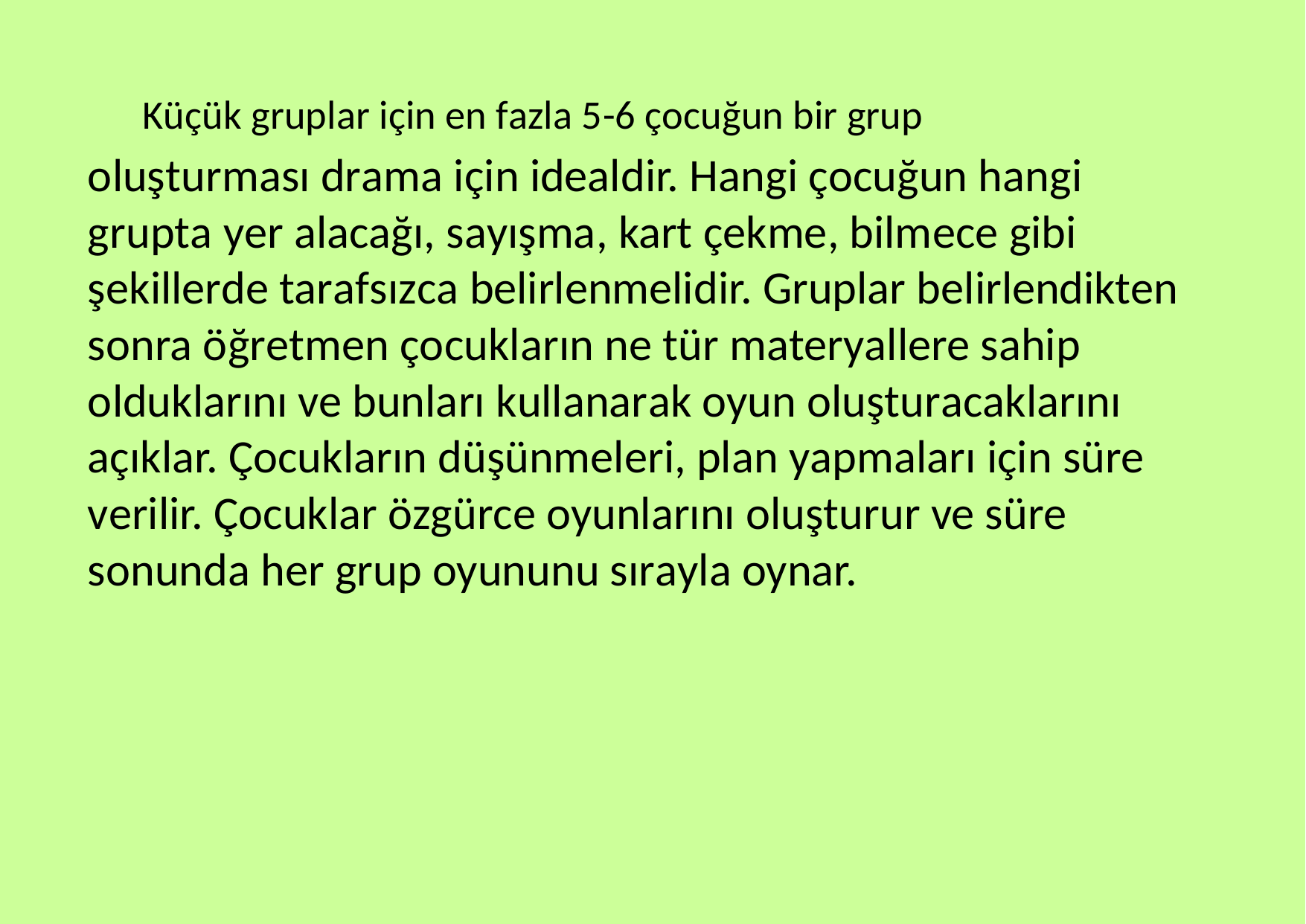

Küçük gruplar için en fazla 5-6 çocuğun bir grup
oluşturması drama için idealdir. Hangi çocuğun hangi grupta yer alacağı, sayışma, kart çekme, bilmece gibi şekillerde tarafsızca belirlenmelidir. Gruplar belirlendikten sonra öğretmen çocukların ne tür materyallere sahip olduklarını ve bunları kullanarak oyun oluşturacaklarını açıklar. Çocukların düşünmeleri, plan yapmaları için süre verilir. Çocuklar özgürce oyunlarını oluşturur ve süre sonunda her grup oyununu sırayla oynar.